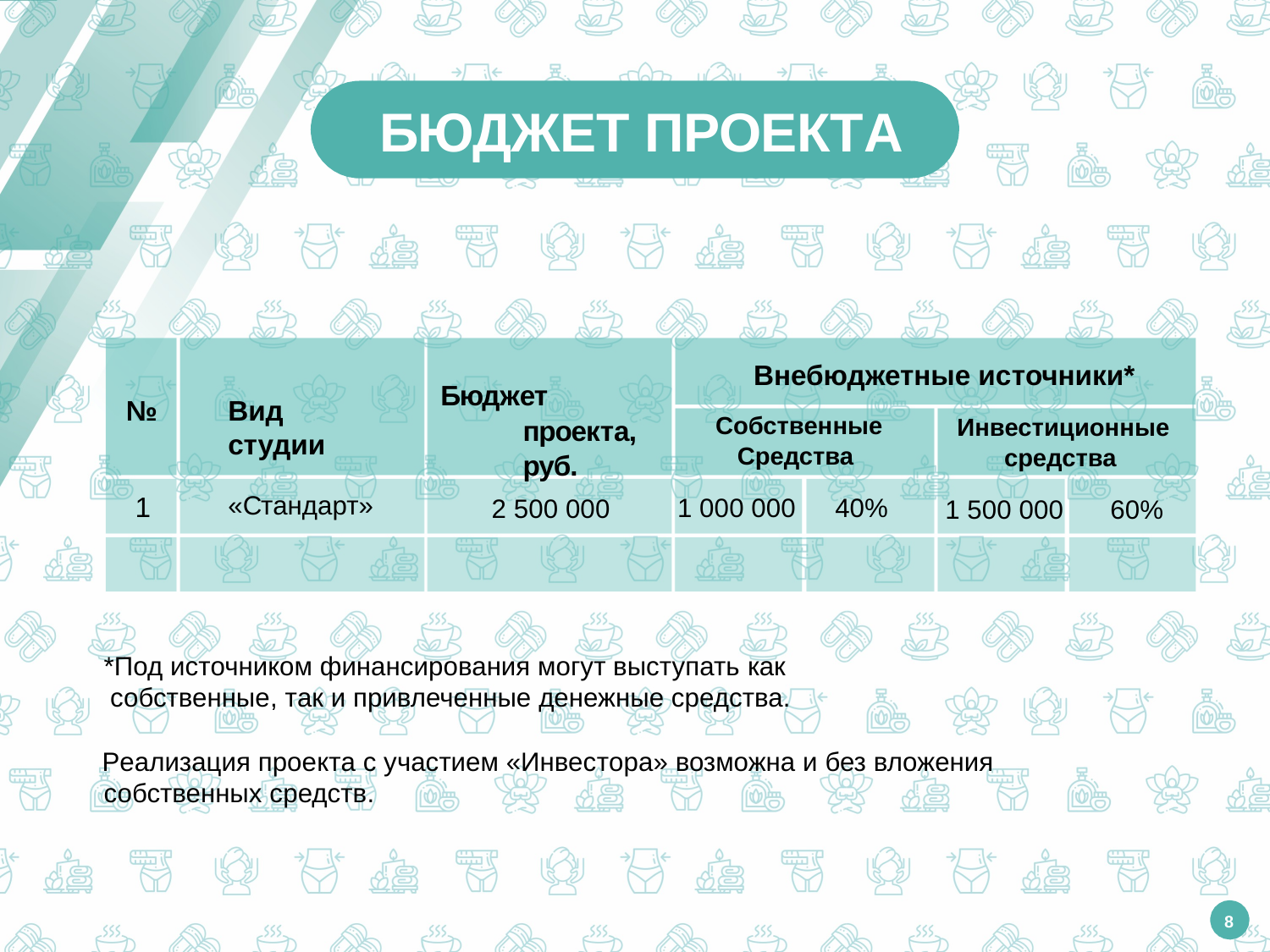

# БЮДЖЕТ ПРОЕКТА

Внебюджетные источники*
Бюджет проекта, руб.
№
Вид студии
Собственные Средства
1 000 000	40%
Инвестиционные средства
1 500 000	60%

«Стандарт»
1
2 500 000
*Под источником финансирования могут выступать как собственные, так и привлеченные денежные средства.

Реализация проекта с участием «Инвестора» возможна и без вложения собственных средств.

8